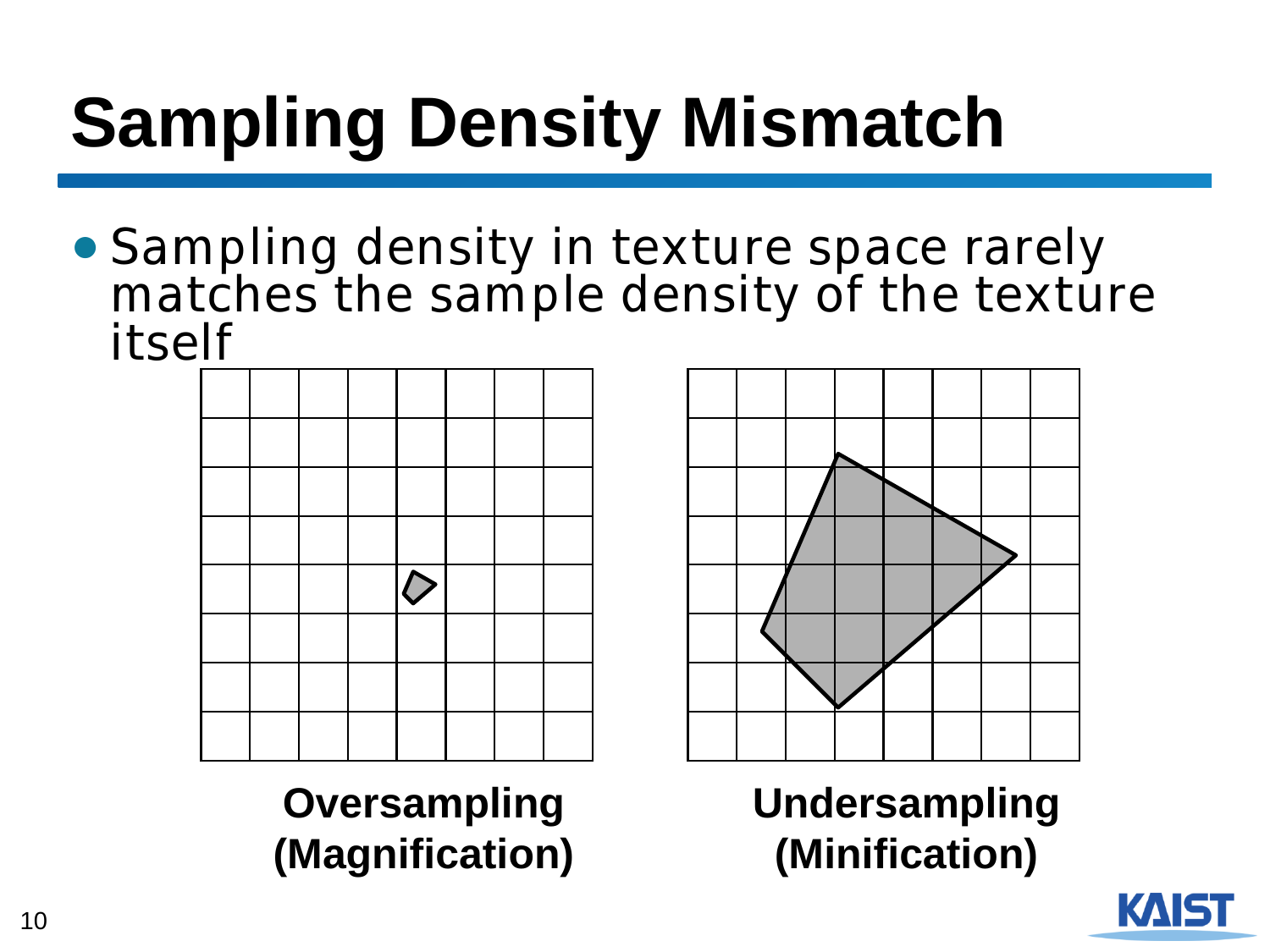

# Sampling Density Mismatch
Sampling density in texture space rarely matches the sample density of the texture itself

Oversampling
(Magnification)
Undersampling
(Minification)